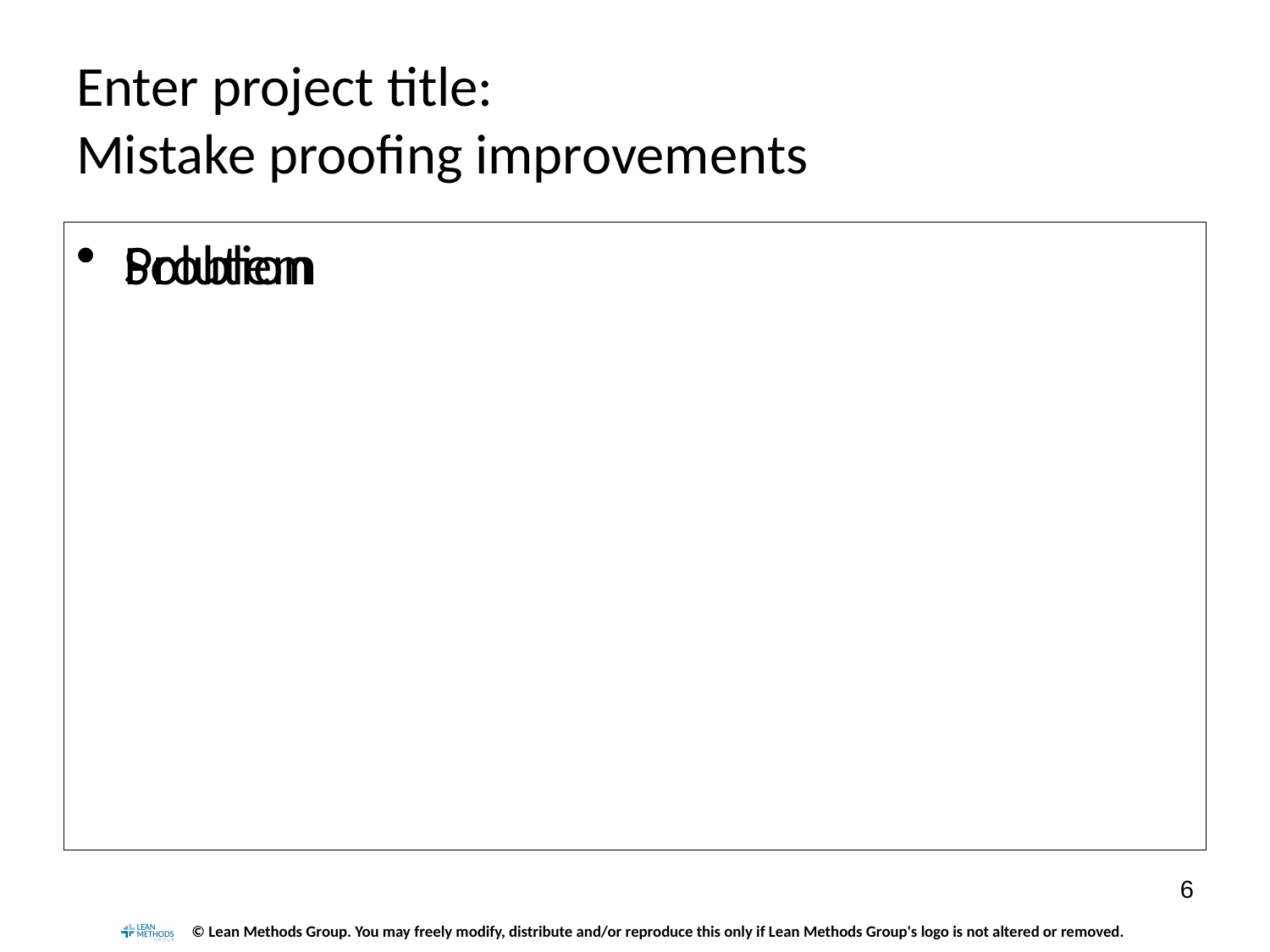

# Enter project title: Mistake proofing improvements
Problem
Solution
6